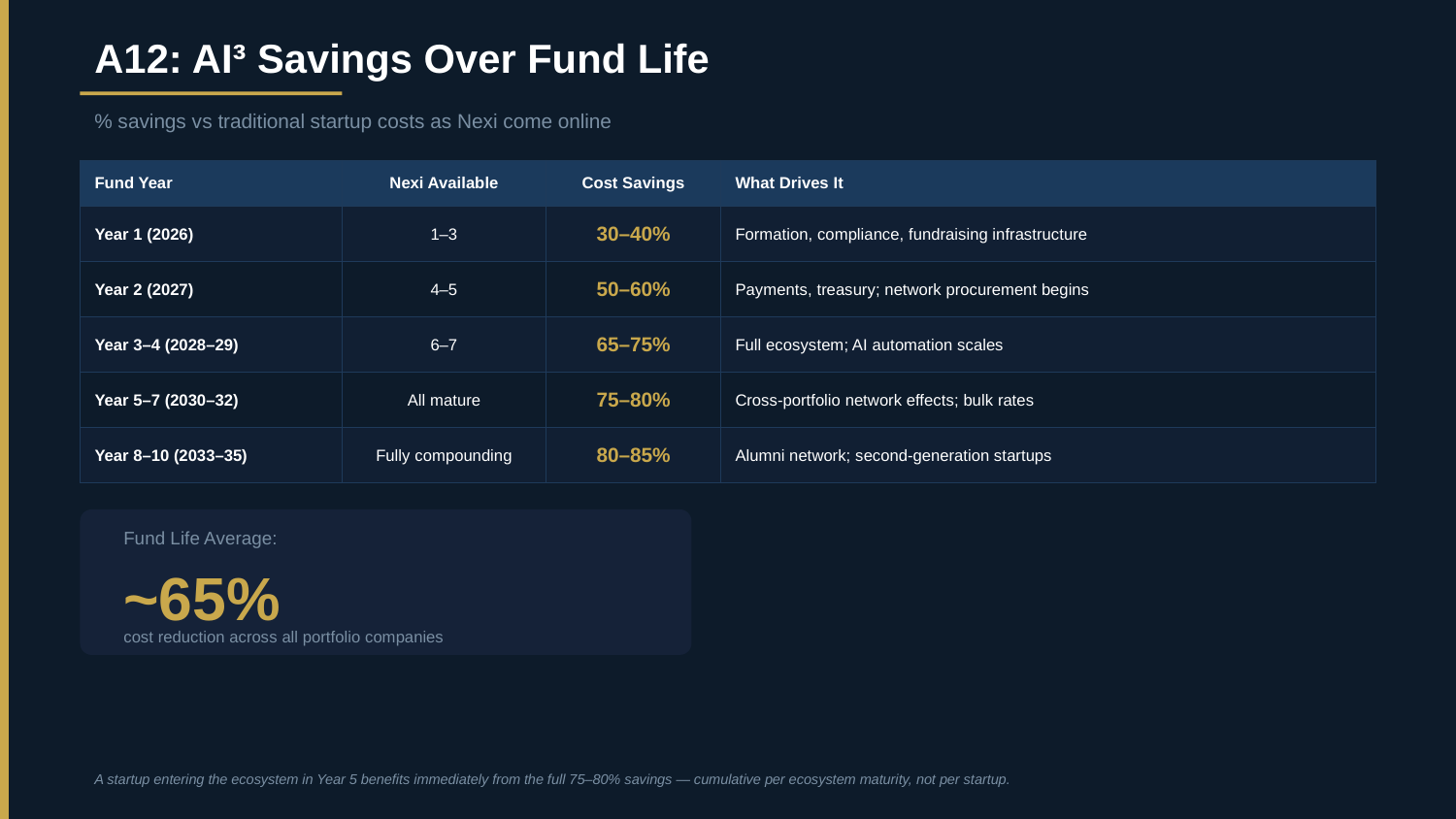

A12: AI³ Savings Over Fund Life

% savings vs traditional startup costs as Nexi come online
| Fund Year | Nexi Available | Cost Savings | What Drives It |
| --- | --- | --- | --- |
| Year 1 (2026) | 1–3 | 30–40% | Formation, compliance, fundraising infrastructure |
| Year 2 (2027) | 4–5 | 50–60% | Payments, treasury; network procurement begins |
| Year 3–4 (2028–29) | 6–7 | 65–75% | Full ecosystem; AI automation scales |
| Year 5–7 (2030–32) | All mature | 75–80% | Cross-portfolio network effects; bulk rates |
| Year 8–10 (2033–35) | Fully compounding | 80–85% | Alumni network; second-generation startups |

Fund Life Average:
~65%
cost reduction across all portfolio companies
A startup entering the ecosystem in Year 5 benefits immediately from the full 75–80% savings — cumulative per ecosystem maturity, not per startup.